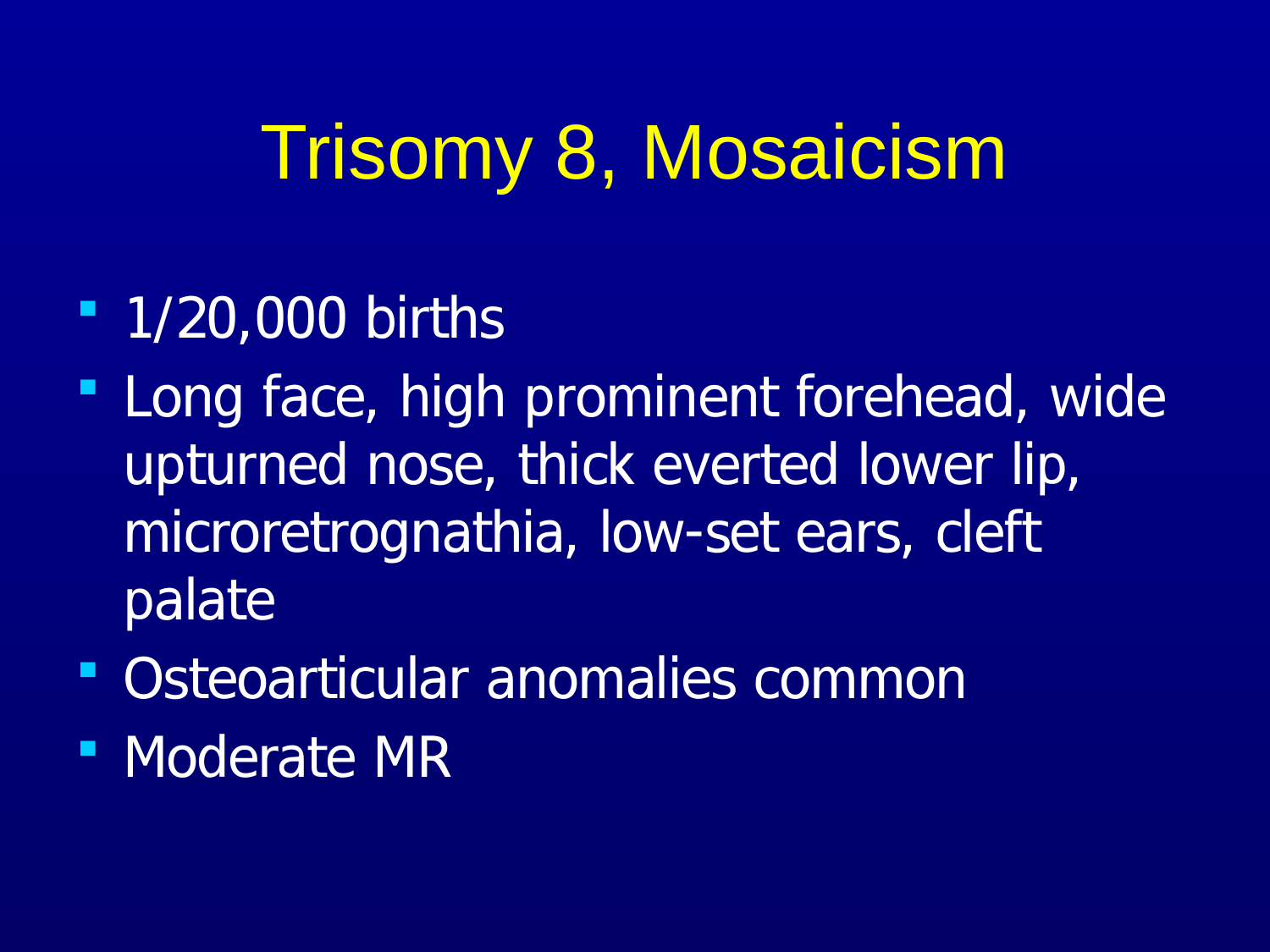

# Trisomy 8, Mosaicism
1/20,000 births
Long face, high prominent forehead, wide upturned nose, thick everted lower lip, microretrognathia, low-set ears, cleft palate
Osteoarticular anomalies common
Moderate MR